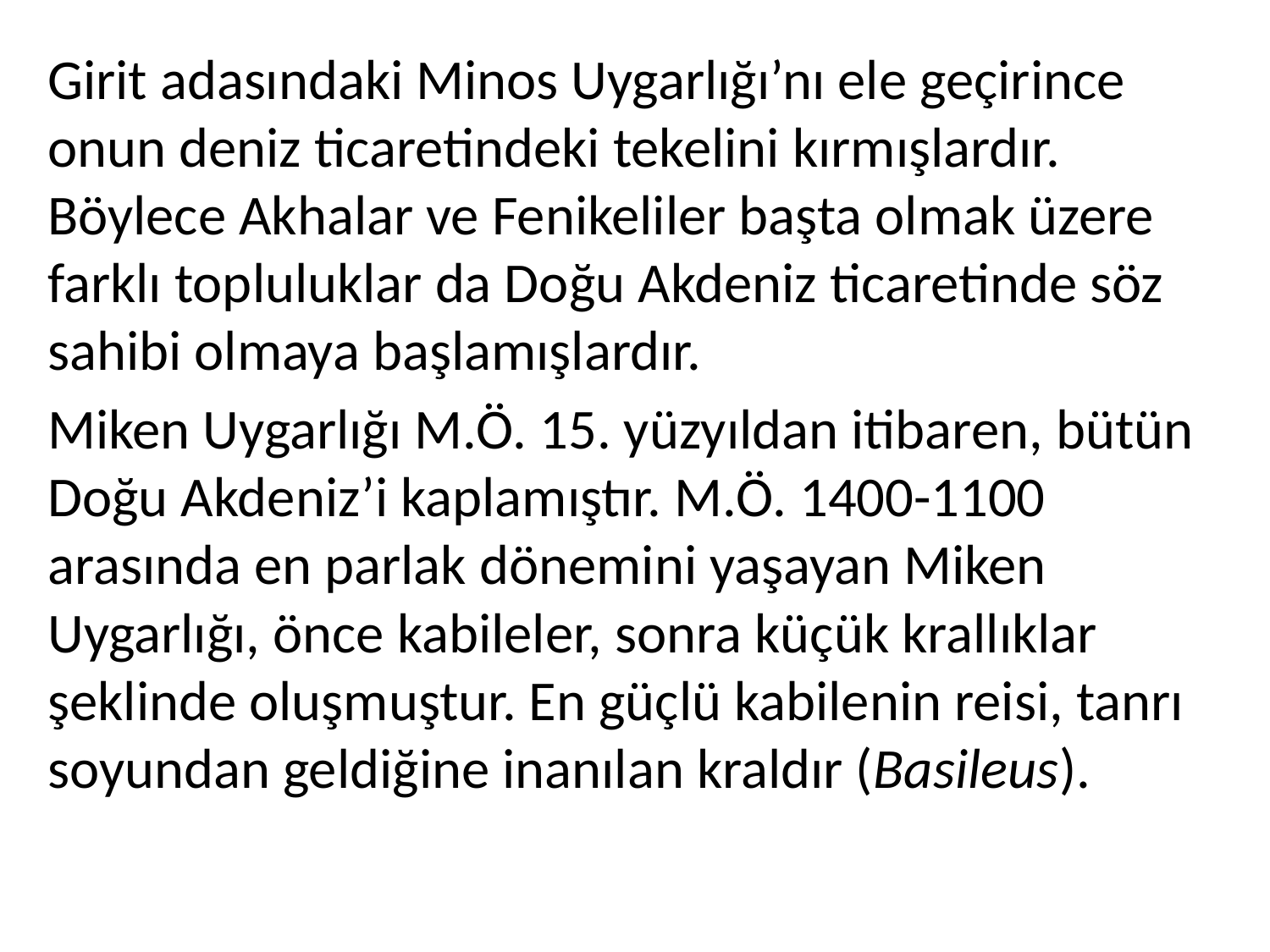

Girit adasındaki Minos Uygarlığı’nı ele geçirince onun deniz ticaretindeki tekelini kırmışlardır. Böylece Akhalar ve Fenikeliler başta olmak üzere farklı topluluklar da Doğu Akdeniz ticaretinde söz sahibi olmaya başlamışlardır.
Miken Uygarlığı M.Ö. 15. yüzyıldan itibaren, bütün Doğu Akdeniz’i kaplamıştır. M.Ö. 1400-1100 arasında en parlak dönemini yaşayan Miken Uygarlığı, önce kabileler, sonra küçük krallıklar şeklinde oluşmuştur. En güçlü kabilenin reisi, tanrı soyundan geldiğine inanılan kraldır (Basileus).